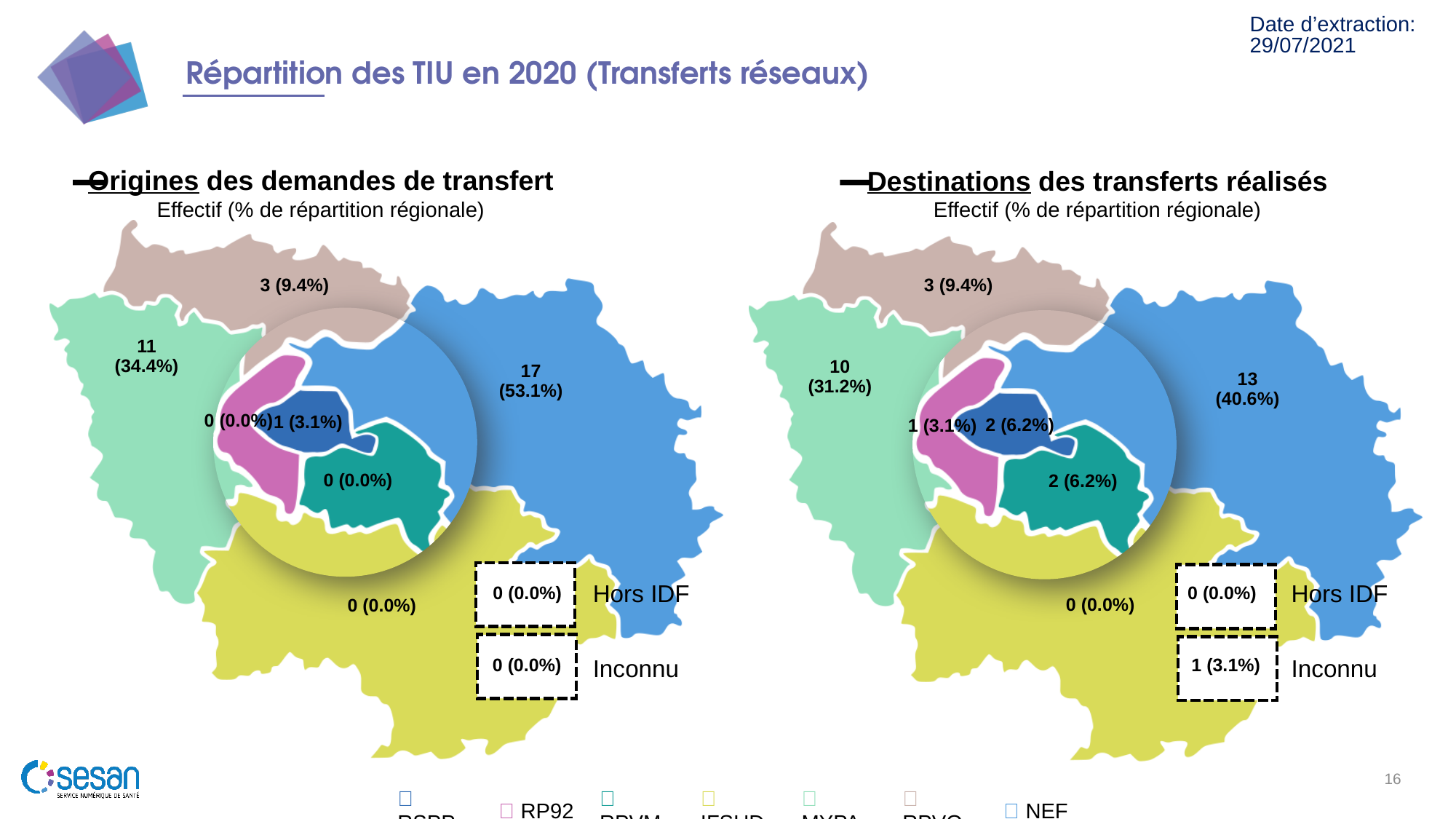

29/07/2021
# Répartition des TIU en 2020 (Transferts réseaux)
3 (9.4%)
3 (9.4%)
11 (34.4%)
10 (31.2%)
17 (53.1%)
13 (40.6%)
0 (0.0%)
1 (3.1%)
2 (6.2%)
1 (3.1%)
0 (0.0%)
2 (6.2%)
0 (0.0%)
0 (0.0%)
0 (0.0%)
0 (0.0%)
1 (3.1%)
0 (0.0%)